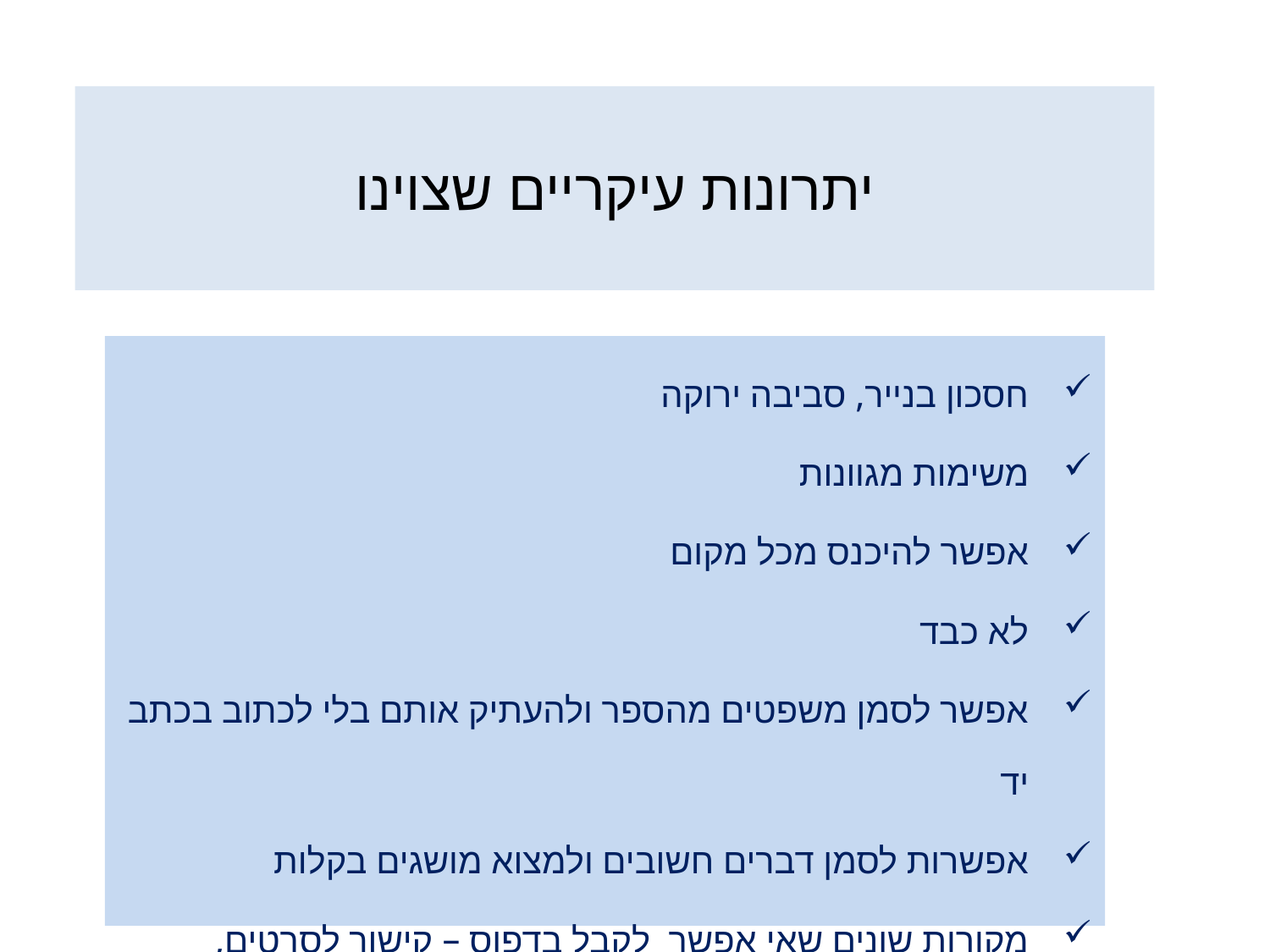

# יתרונות עיקריים שצוינו
חסכון בנייר, סביבה ירוקה
משימות מגוונות
אפשר להיכנס מכל מקום
לא כבד
אפשר לסמן משפטים מהספר ולהעתיק אותם בלי לכתוב בכתב יד
אפשרות לסמן דברים חשובים ולמצוא מושגים בקלות
מקורות שונים שאי אפשר  לקבל בדפוס – קישור לסרטים, לאתרים